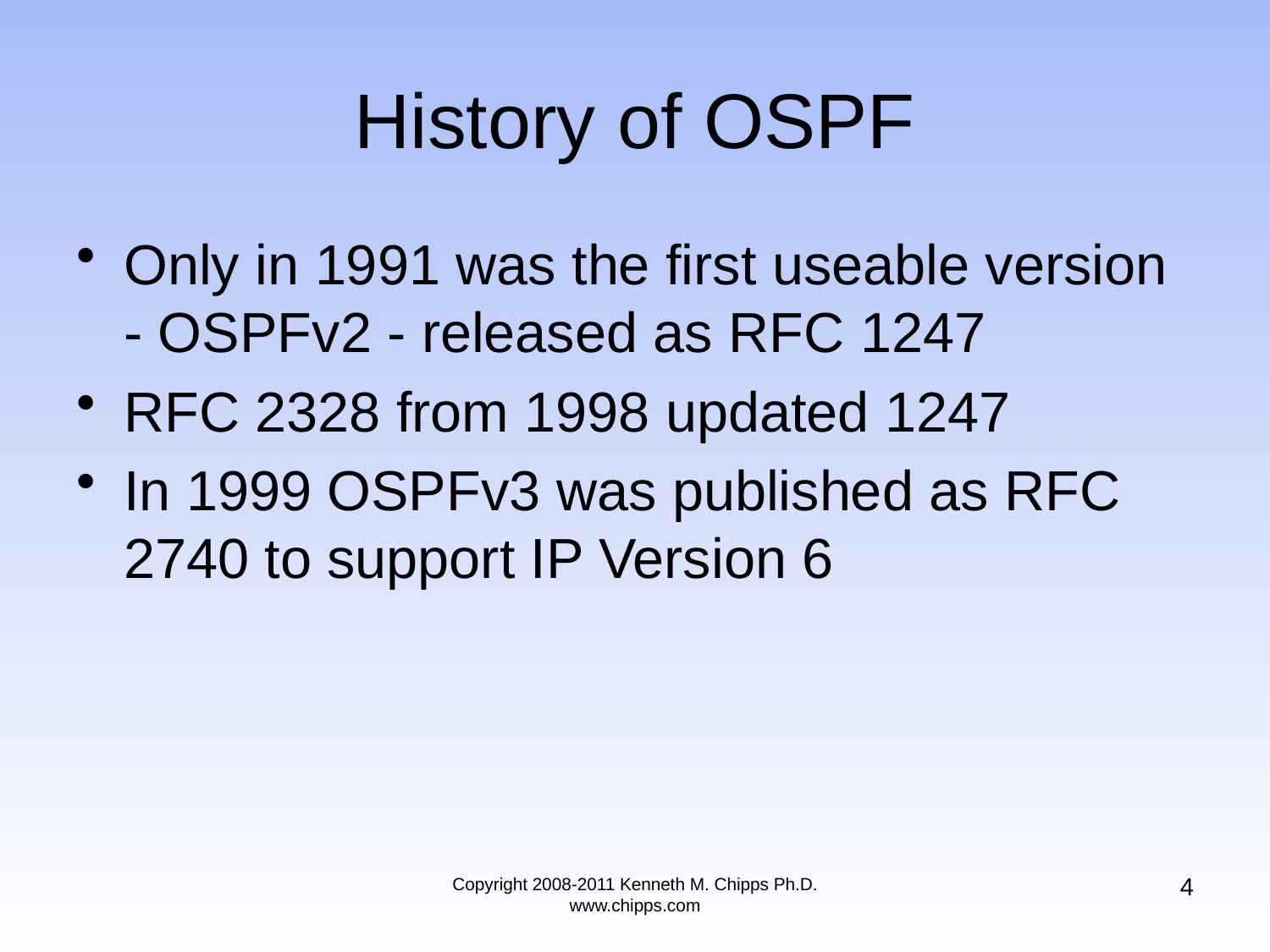

# History of OSPF
Only in 1991 was the first useable version - OSPFv2 - released as RFC 1247
RFC 2328 from 1998 updated 1247
In 1999 OSPFv3 was published as RFC 2740 to support IP Version 6
4
Copyright 2008-2011 Kenneth M. Chipps Ph.D. www.chipps.com